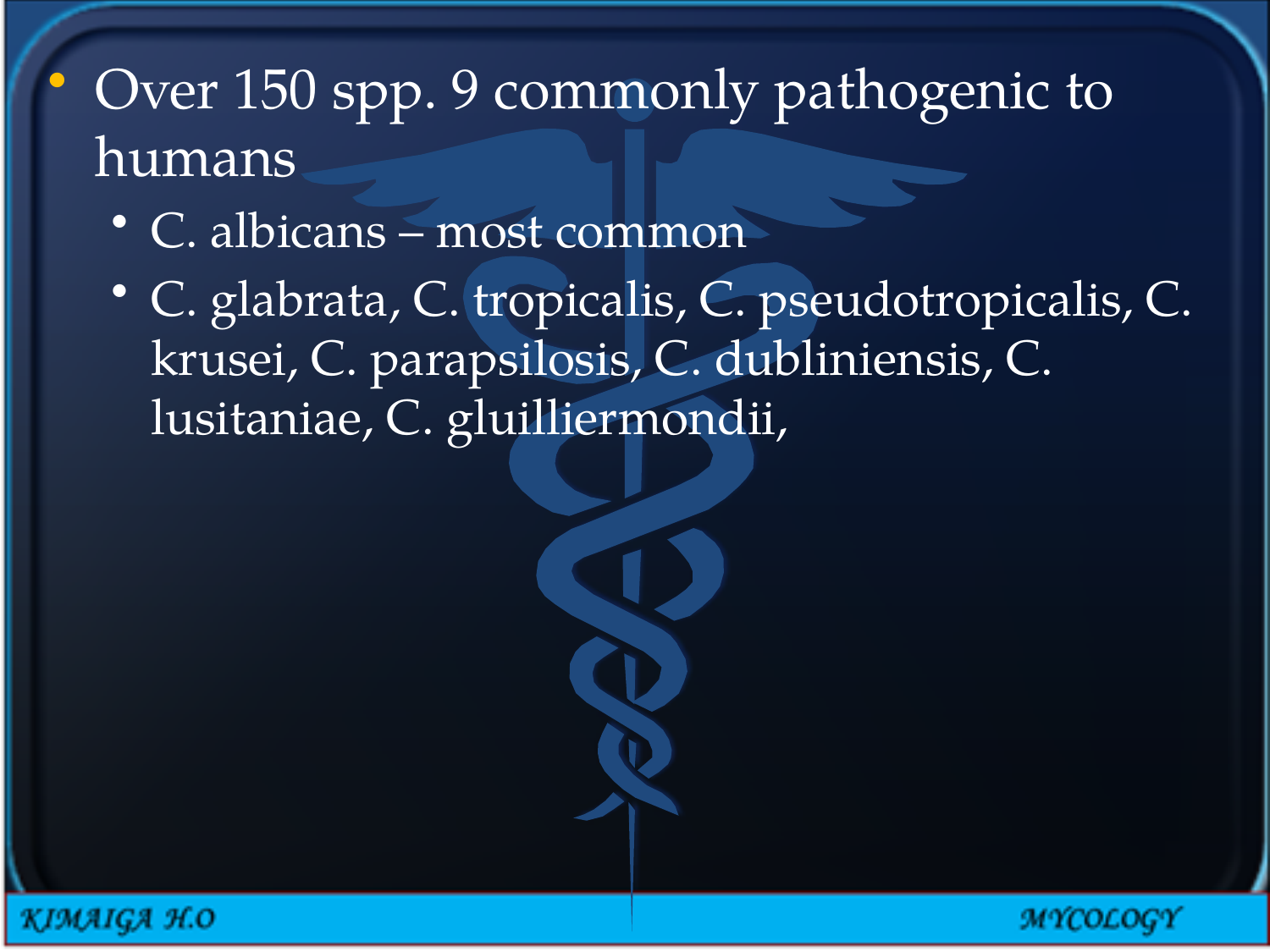

Over 150 spp. 9 commonly pathogenic to humans
C. albicans – most common
C. glabrata, C. tropicalis, C. pseudotropicalis, C. krusei, C. parapsilosis, C. dubliniensis, C. lusitaniae, C. gluilliermondii,